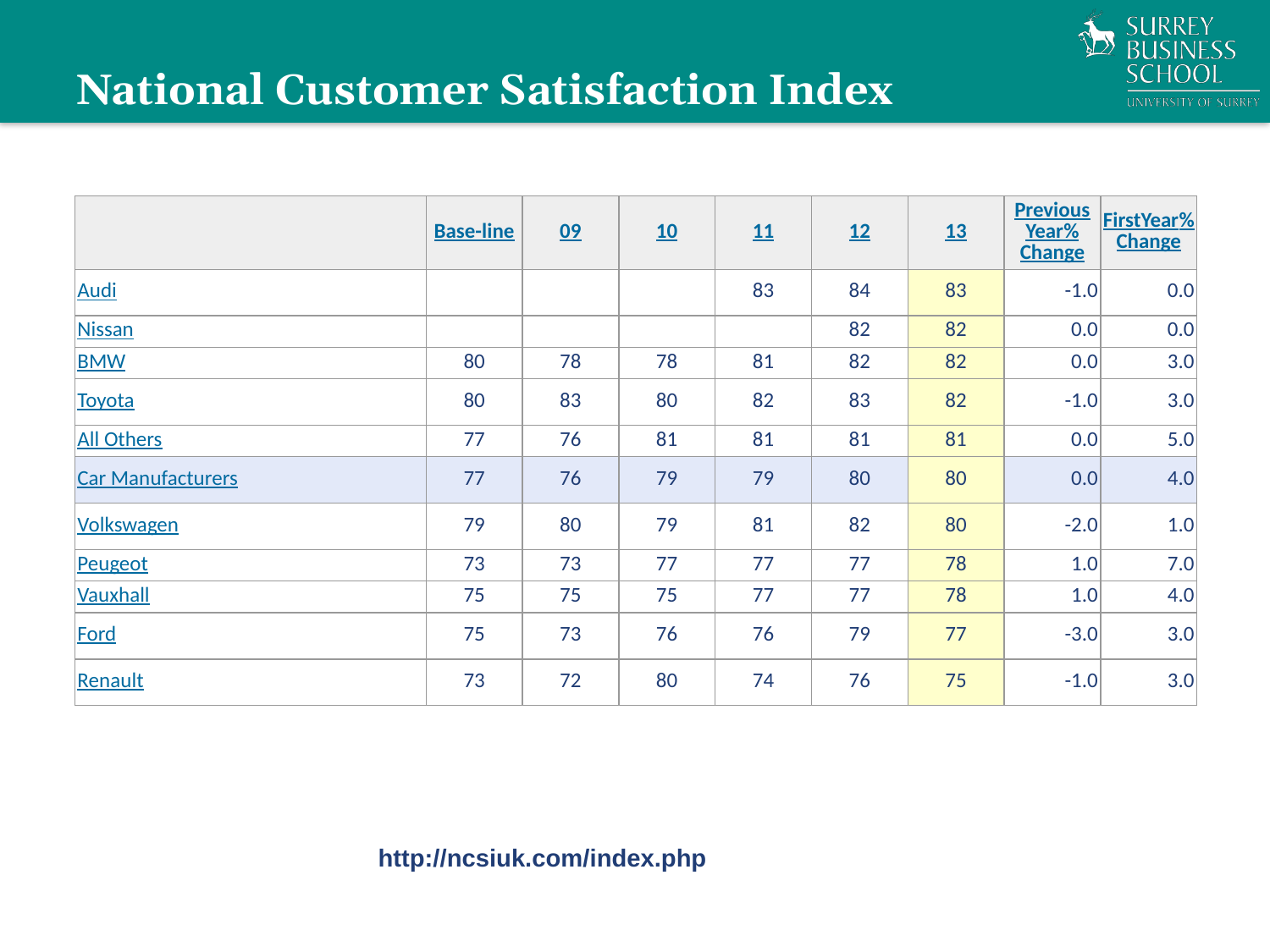

# National Customer Satisfaction Index

|  | Base- line | 09 | 10 | 11 | 12 | 13 | Previous Year % Change | First Year % Change |
| --- | --- | --- | --- | --- | --- | --- | --- | --- |
| Audi |  |  |  | 83 | 84 | 83 | -1.0 | 0.0 |
| Nissan |  |  |  |  | 82 | 82 | 0.0 | 0.0 |
| BMW | 80 | 78 | 78 | 81 | 82 | 82 | 0.0 | 3.0 |
| Toyota | 80 | 83 | 80 | 82 | 83 | 82 | -1.0 | 3.0 |
| All Others | 77 | 76 | 81 | 81 | 81 | 81 | 0.0 | 5.0 |
| Car Manufacturers | 77 | 76 | 79 | 79 | 80 | 80 | 0.0 | 4.0 |
| Volkswagen | 79 | 80 | 79 | 81 | 82 | 80 | -2.0 | 1.0 |
| Peugeot | 73 | 73 | 77 | 77 | 77 | 78 | 1.0 | 7.0 |
| Vauxhall | 75 | 75 | 75 | 77 | 77 | 78 | 1.0 | 4.0 |
| Ford | 75 | 73 | 76 | 76 | 79 | 77 | -3.0 | 3.0 |
| Renault | 73 | 72 | 80 | 74 | 76 | 75 | -1.0 | 3.0 |
http://ncsiuk.com/index.php